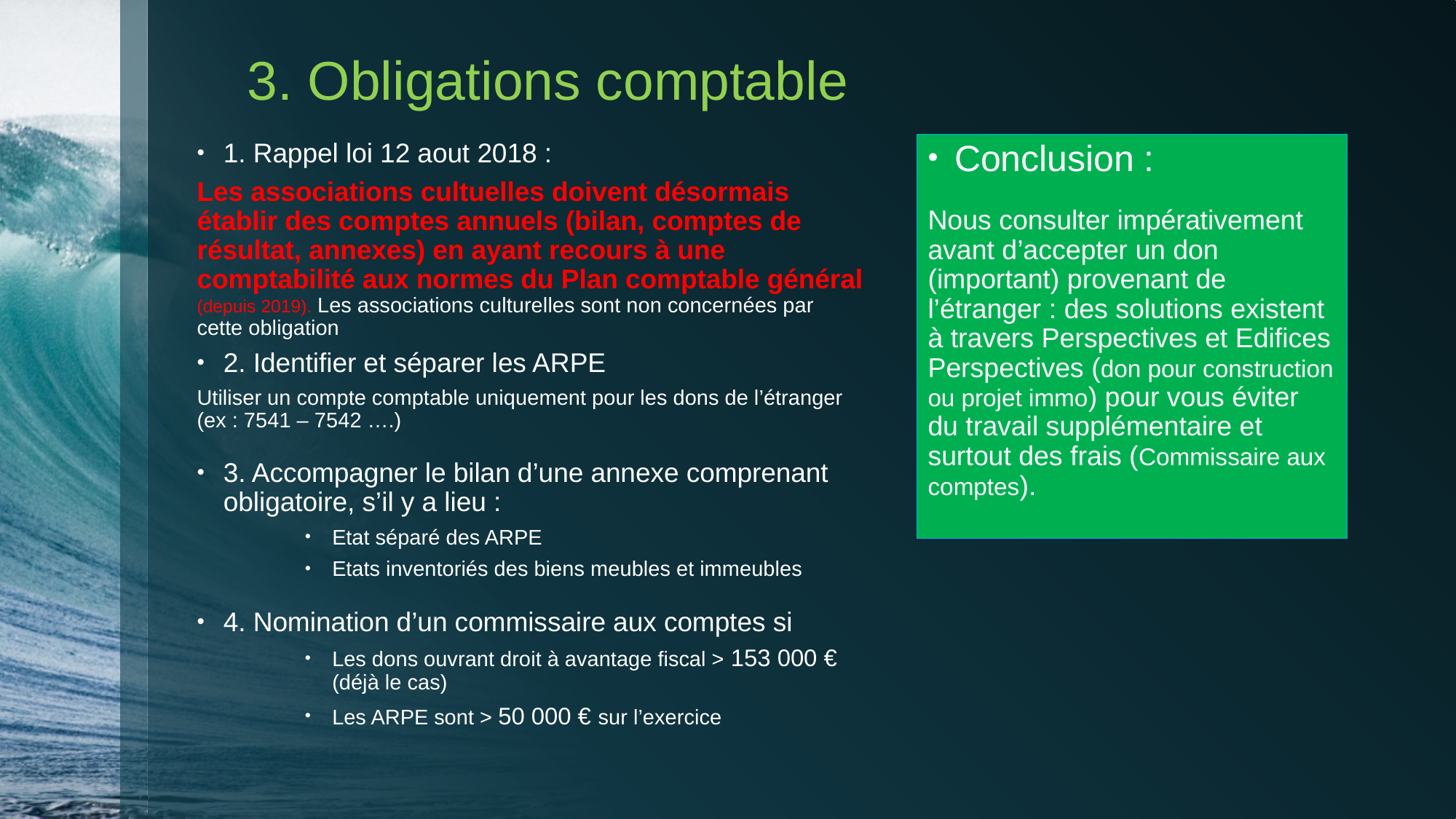

# 3. Obligations comptable
1. Rappel loi 12 aout 2018 :
Les associations cultuelles doivent désormais établir des comptes annuels (bilan, comptes de résultat, annexes) en ayant recours à une comptabilité aux normes du Plan comptable général (depuis 2019). Les associations culturelles sont non concernées par cette obligation
2. Identifier et séparer les ARPE
Utiliser un compte comptable uniquement pour les dons de l’étranger (ex : 7541 – 7542 ….)
3. Accompagner le bilan d’une annexe comprenant obligatoire, s’il y a lieu :
Etat séparé des ARPE
Etats inventoriés des biens meubles et immeubles
4. Nomination d’un commissaire aux comptes si
Les dons ouvrant droit à avantage fiscal > 153 000 € (déjà le cas)
Les ARPE sont > 50 000 € sur l’exercice

Conclusion :
Nous consulter impérativement avant d’accepter un don (important) provenant de l’étranger : des solutions existent à travers Perspectives et Edifices Perspectives (don pour construction ou projet immo) pour vous éviter du travail supplémentaire et surtout des frais (Commissaire aux comptes).